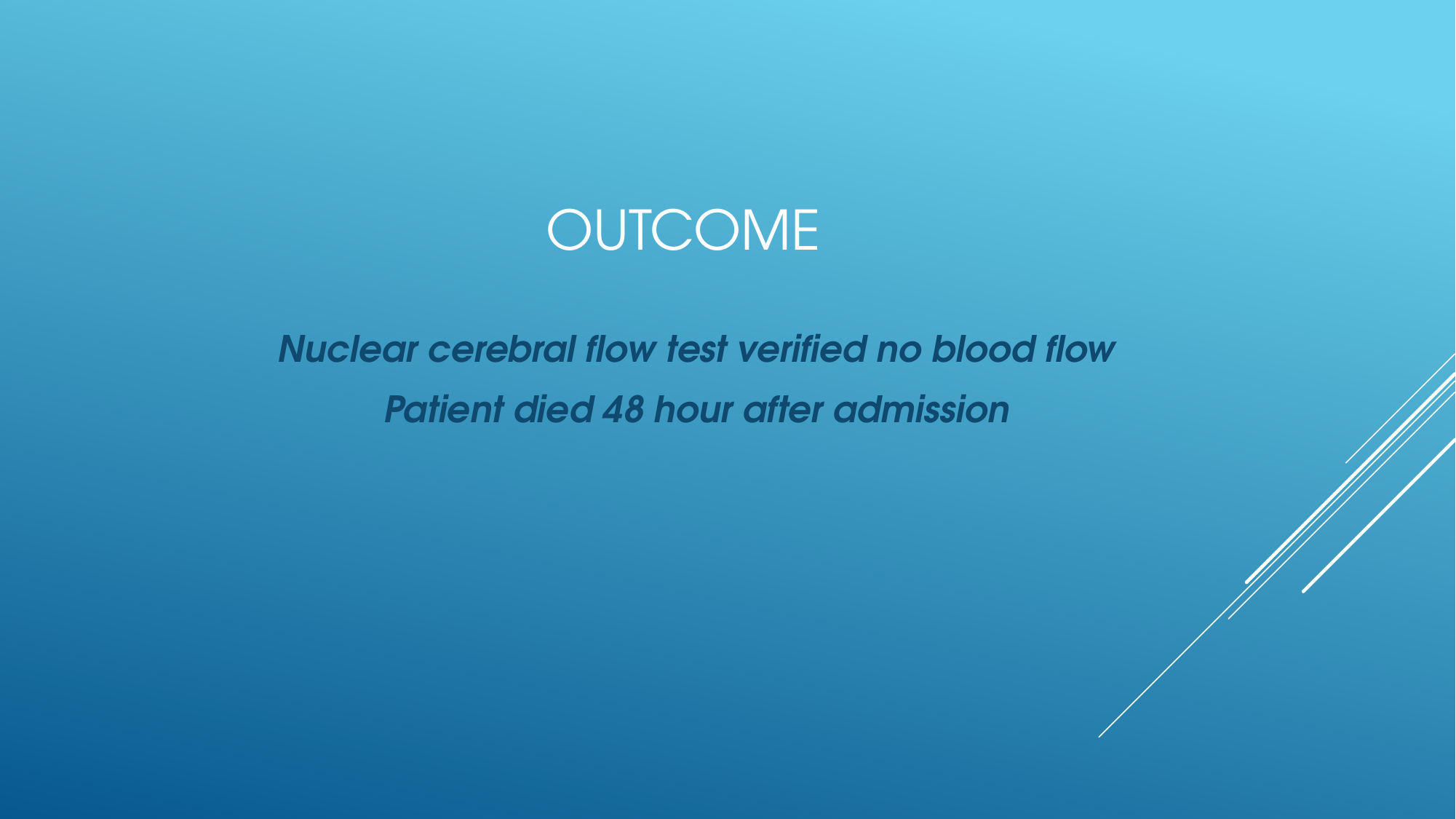

# Outcome
Nuclear cerebral flow test verified no blood flow
Patient died 48 hour after admission